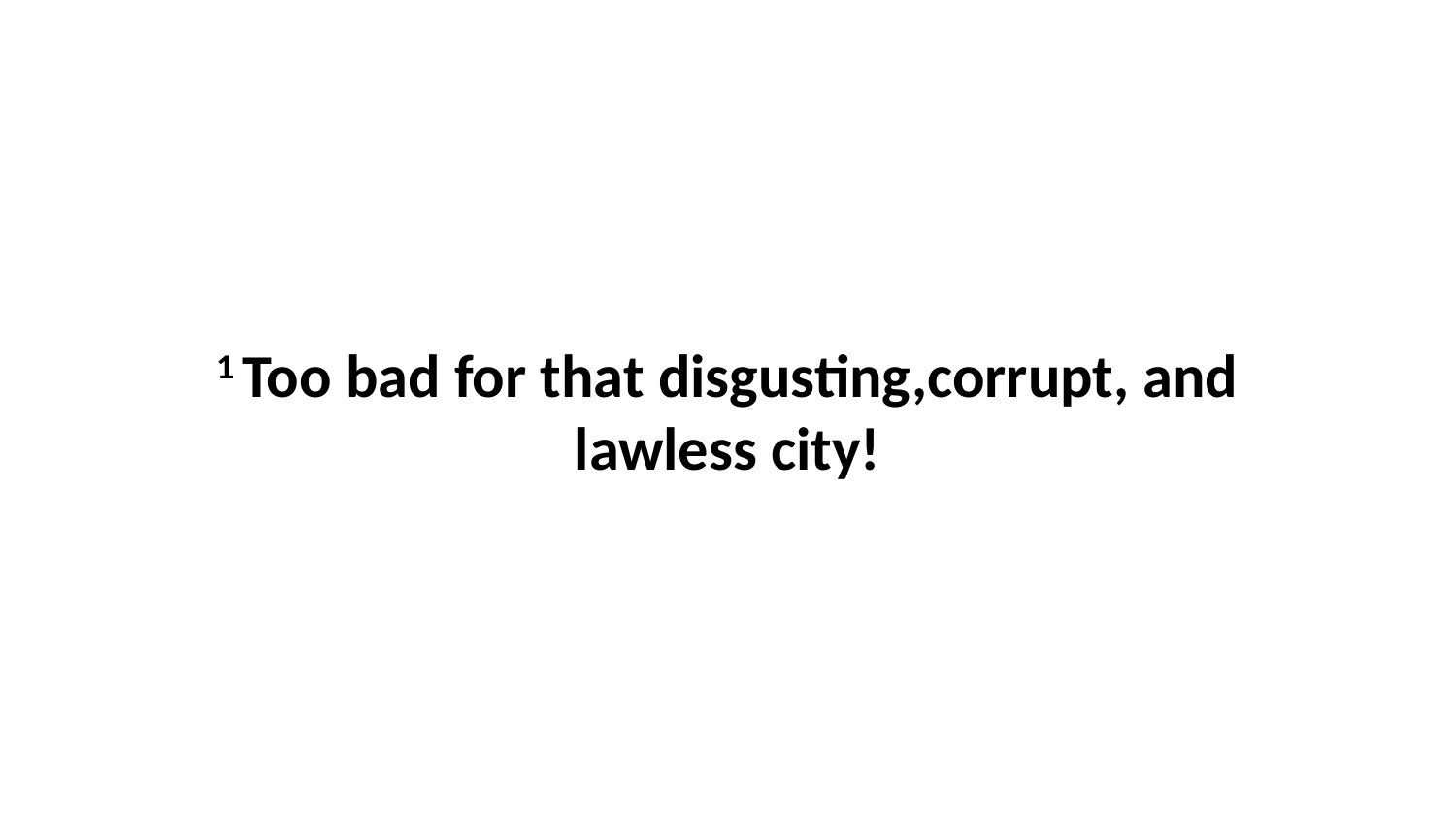

1 Too bad for that disgusting,corrupt, and lawless city!